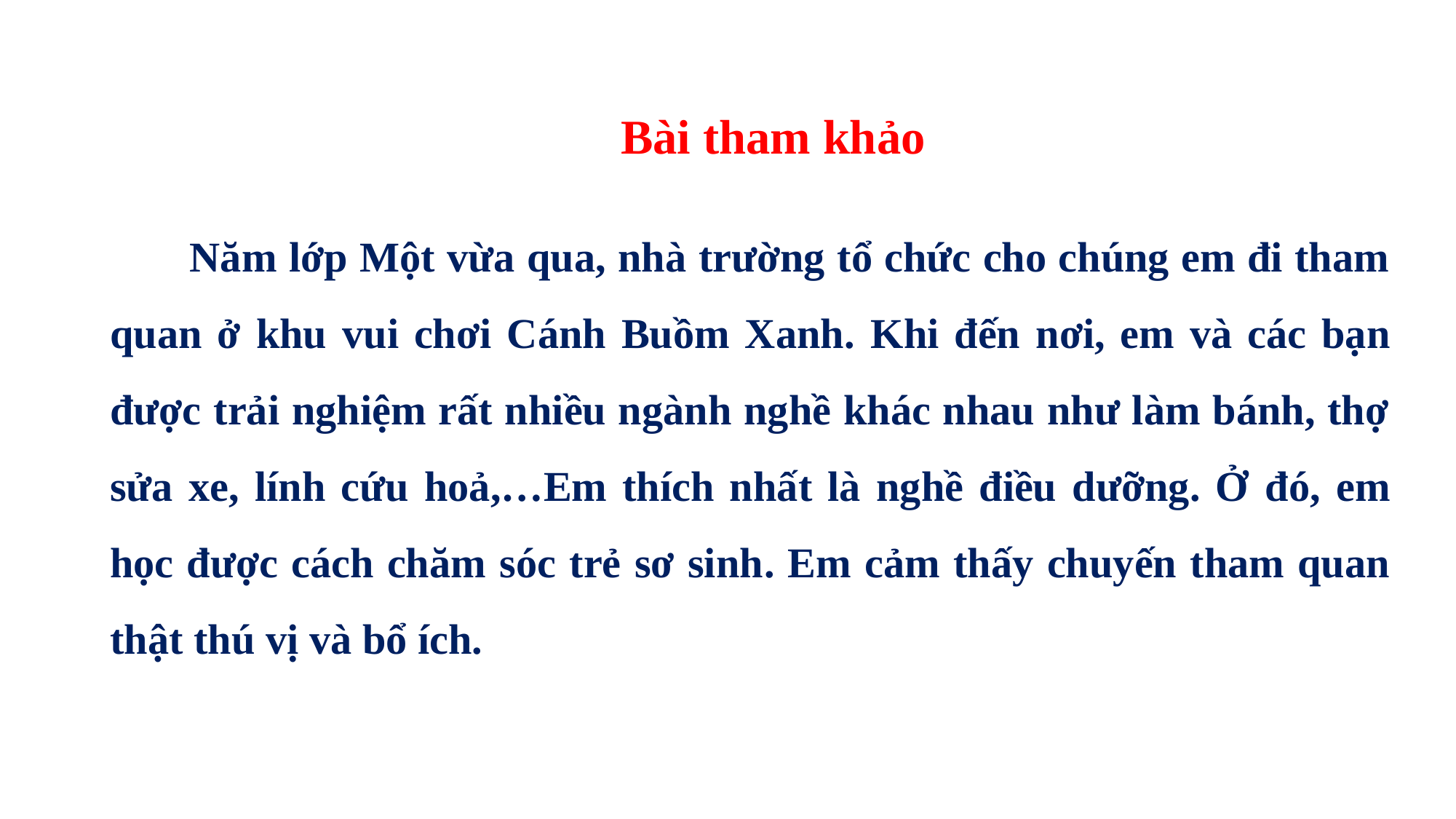

Bài tham khảo
      Năm lớp Một vừa qua, nhà trường tổ chức cho chúng em đi tham quan ở khu vui chơi Cánh Buồm Xanh. Khi đến nơi, em và các bạn được trải nghiệm rất nhiều ngành nghề khác nhau như làm bánh, thợ sửa xe, lính cứu hoả,…Em thích nhất là nghề điều dưỡng. Ở đó, em học được cách chăm sóc trẻ sơ sinh. Em cảm thấy chuyến tham quan thật thú vị và bổ ích.